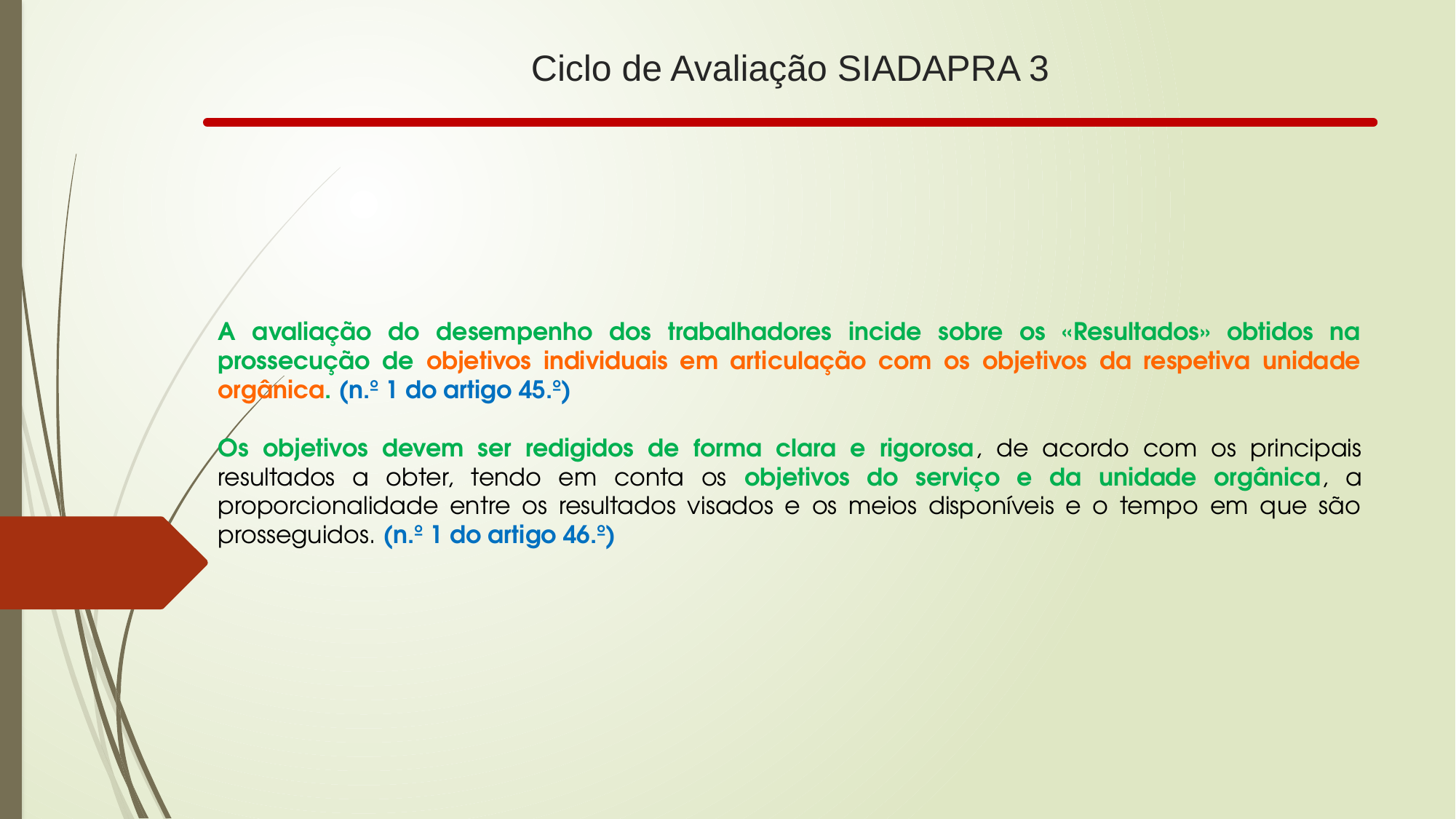

# Ciclo de Avaliação SIADAPRA 3

A avaliação do desempenho dos trabalhadores incide sobre os «Resultados» obtidos na prossecução de objetivos individuais em articulação com os objetivos da respetiva unidade orgânica. (n.º 1 do artigo 45.º)

Os objetivos devem ser redigidos de forma clara e rigorosa, de acordo com os principais resultados a obter, tendo em conta os objetivos do serviço e da unidade orgânica, a proporcionalidade entre os resultados visados e os meios disponíveis e o tempo em que são prosseguidos. (n.º 1 do artigo 46.º)